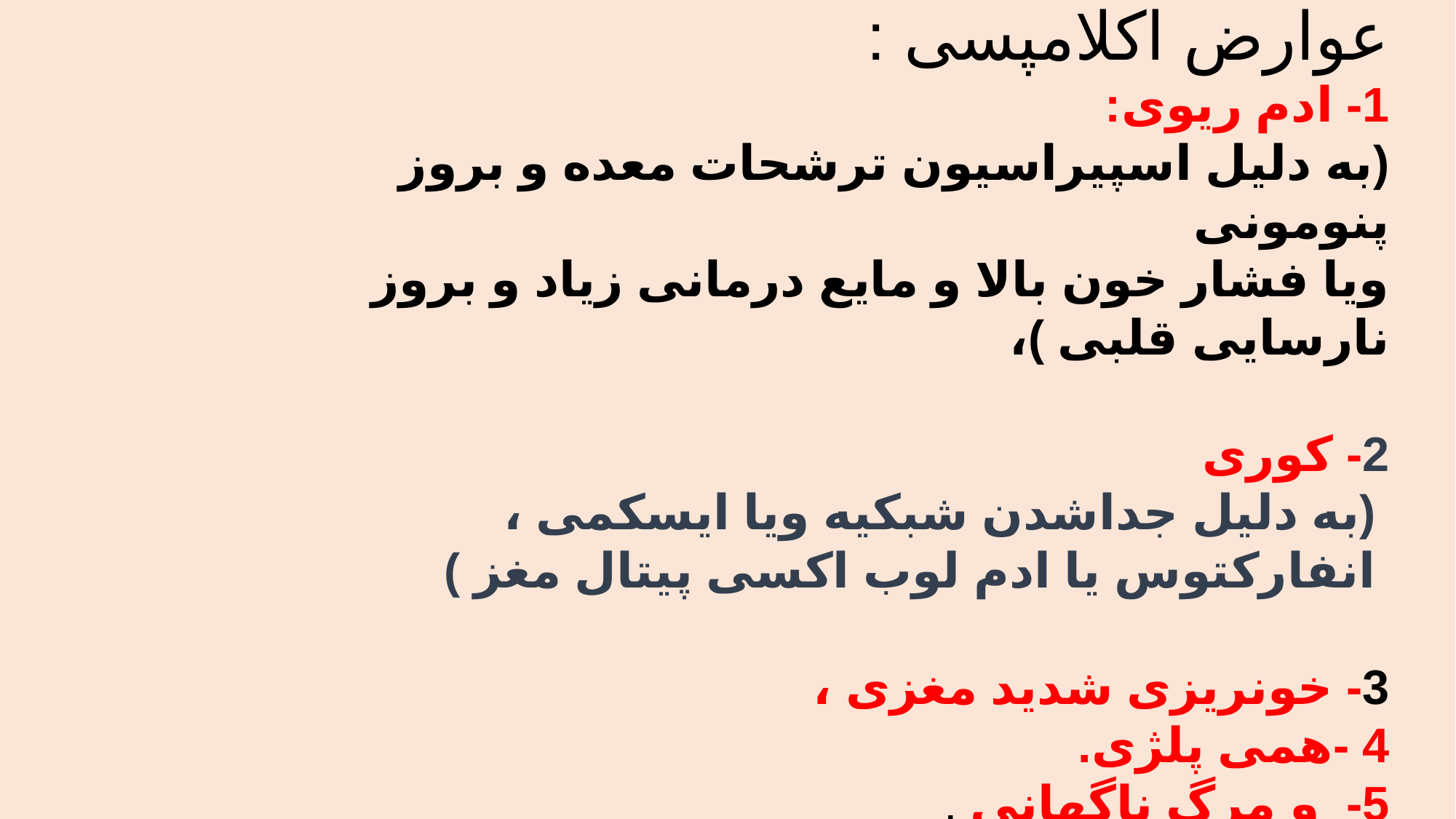

عوارض اکلامپسی :
1- ادم ریوی:
(به دلیل اسپیراسیون ترشحات معده و بروز پنومونی
ویا فشار خون بالا و مایع درمانی زیاد و بروز نارسایی قلبی )،

2- کوری
 (به دلیل جداشدن شبکیه ویا ایسکمی ،
 انفارکتوس یا ادم لوب اکسی پیتال مغز )

3- خونریزی شدید مغزی ،
4 -همی پلژی.
5-  و مرگ ناگهانی .